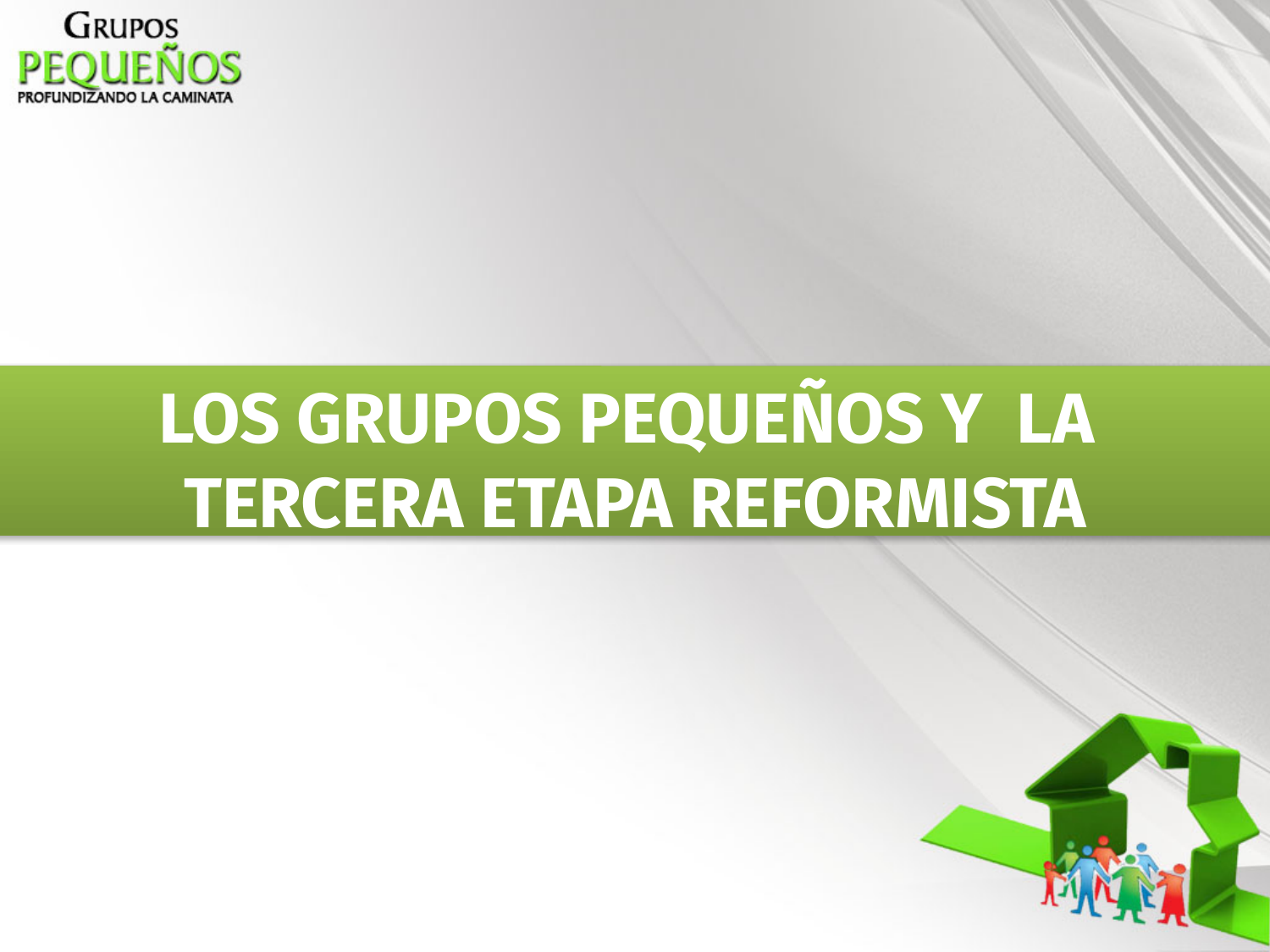

LOS GRUPOS PEQUEÑOS Y  LA
TERCERA ETAPA REFORMISTA